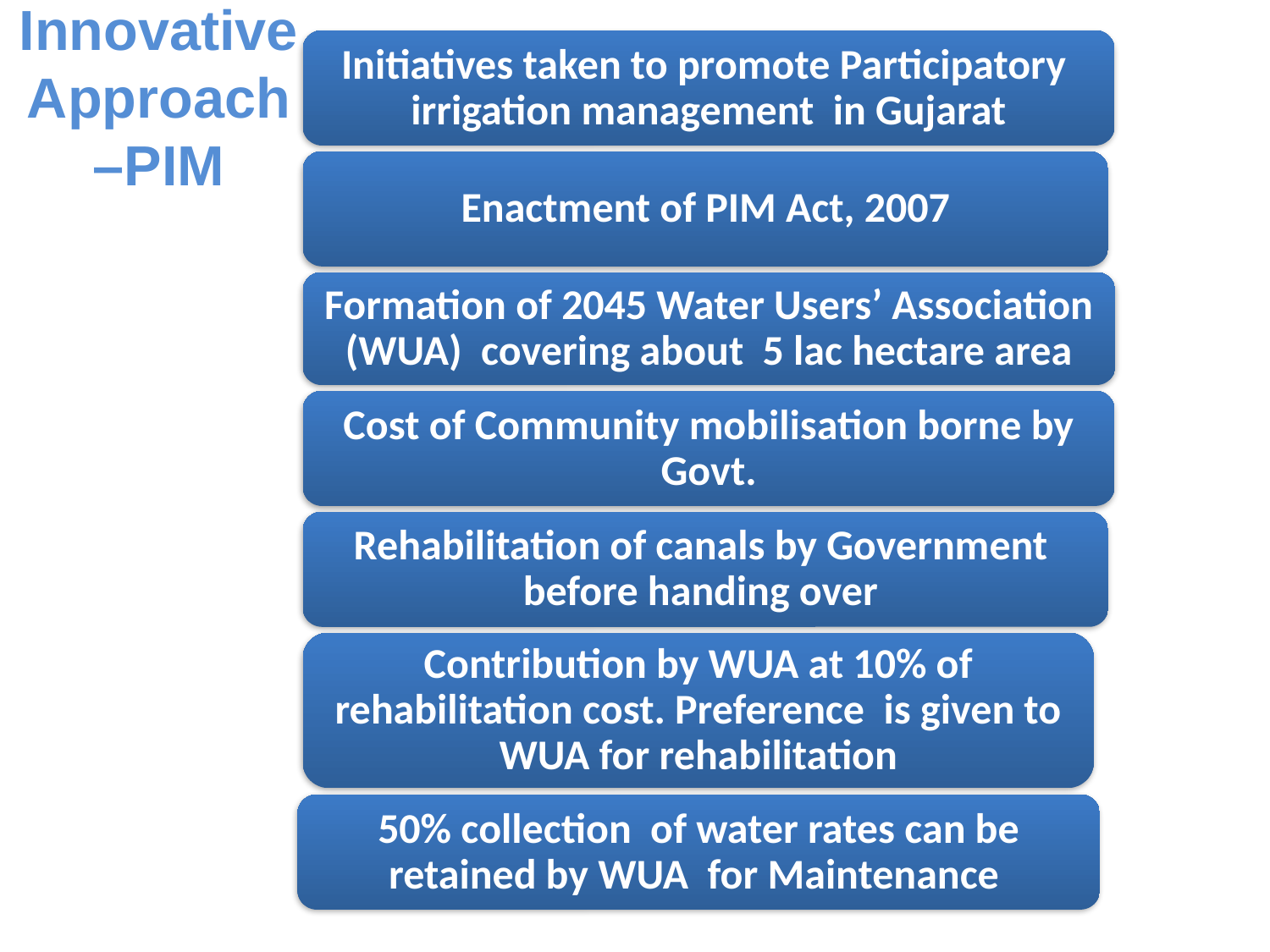

Initiatives taken to promote Participatory  irrigation management  in Gujarat
Enactment of PIM Act, 2007
Formation of 2045 Water Users’ Association (WUA)  covering about  5 lac hectare area
Cost of Community mobilisation borne by Govt.
Rehabilitation of canals by Government  before handing over
Contribution by WUA at 10% of rehabilitation cost. Preference  is given to WUA for rehabilitation
50% collection  of water rates can be retained by WUA  for Maintenance
# Innovative Approach –PIM